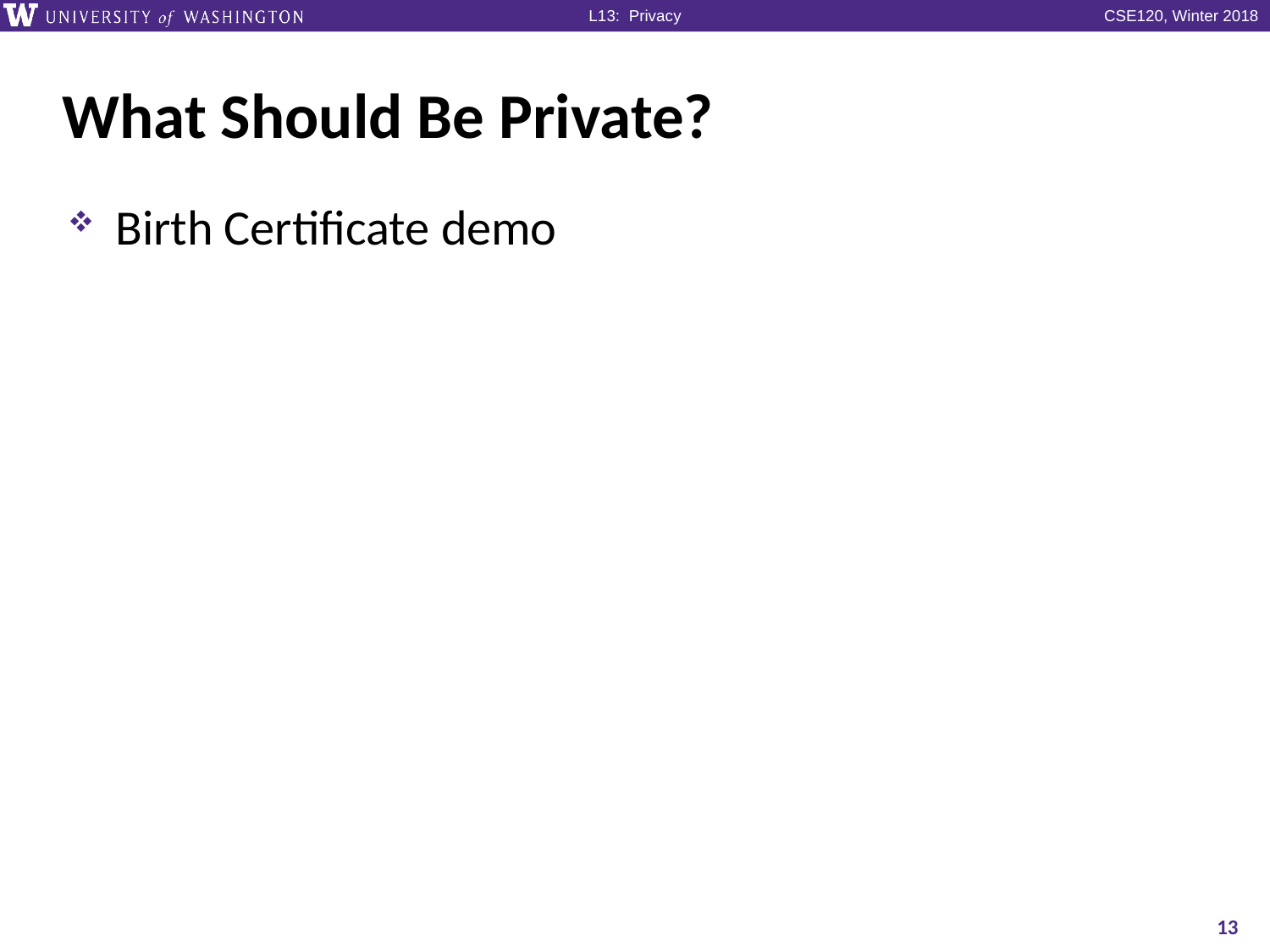

# What Should Be Private?
Birth Certificate demo

13